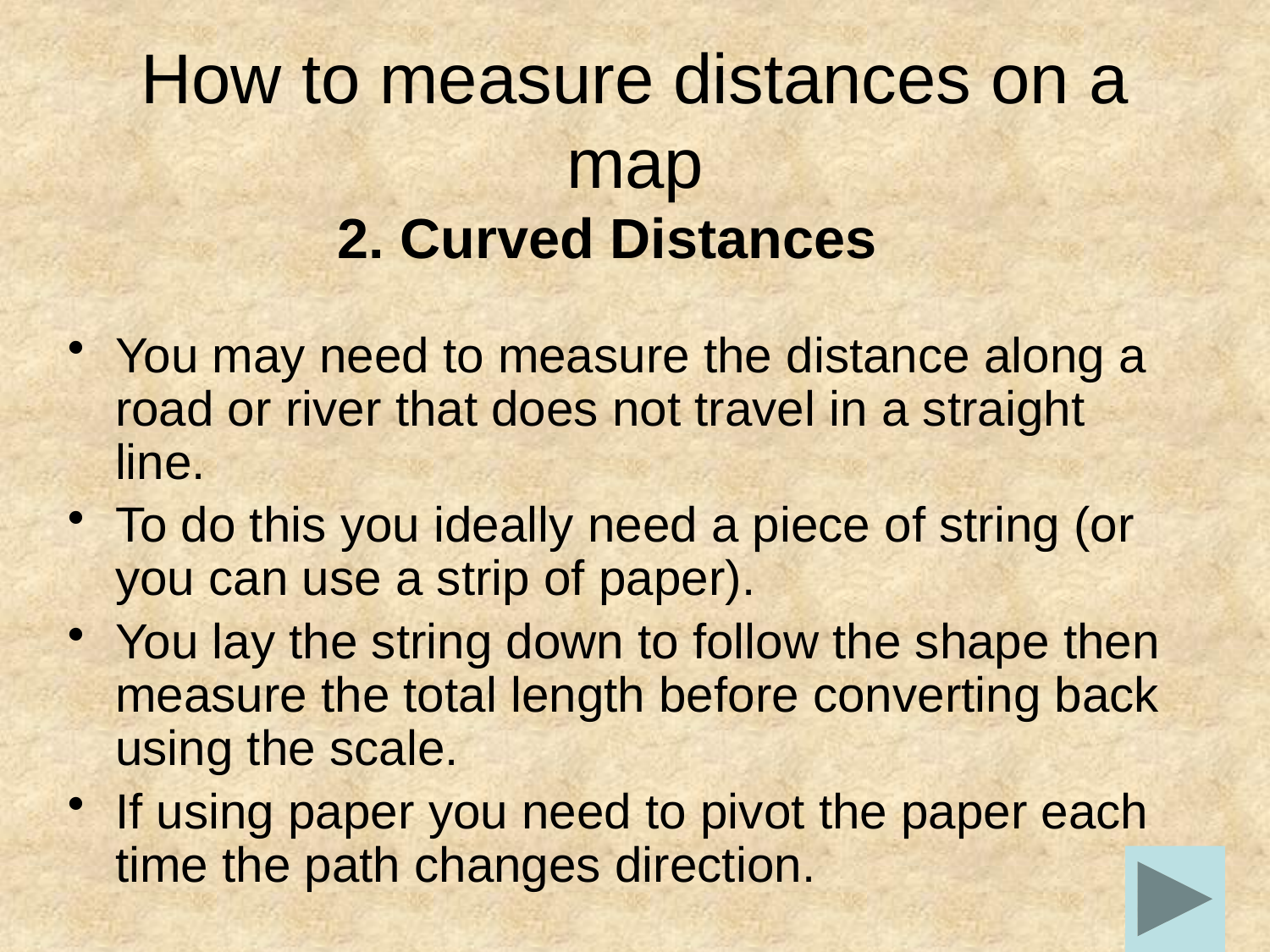

# How to measure distances on a map
2. Curved Distances
You may need to measure the distance along a road or river that does not travel in a straight line.
To do this you ideally need a piece of string (or you can use a strip of paper).
You lay the string down to follow the shape then measure the total length before converting back using the scale.
If using paper you need to pivot the paper each time the path changes direction.